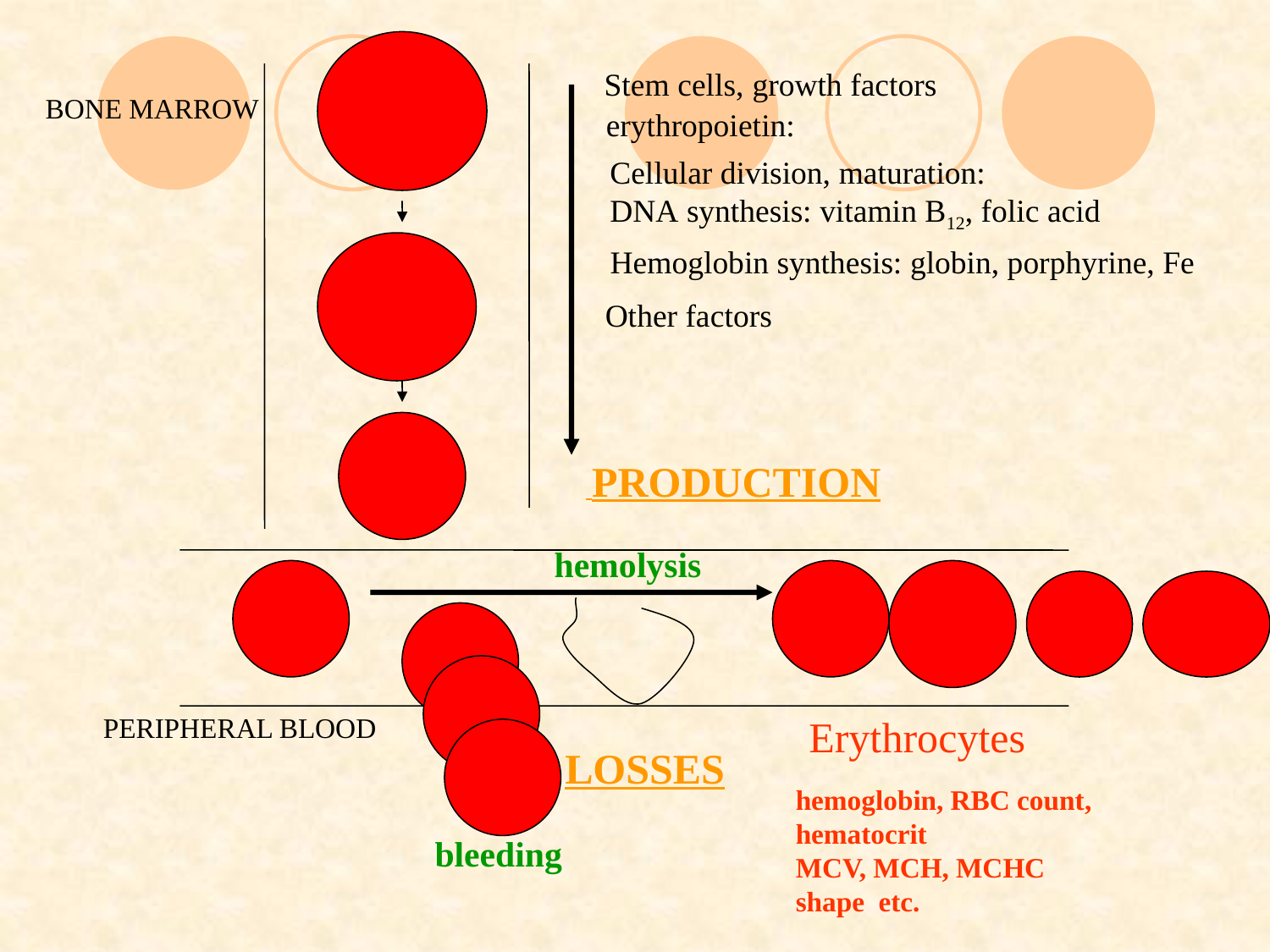

Stem cells, growth factors

BONE MARROW

erythropoietin:
Cellular division, maturation:
DNA synthesis: vitamin B12, folic acid

Hemoglobin synthesis: globin, porphyrine, Fe
 Other factors

 PRODUCTION
 hemolysis

 Erythrocytes
PERIPHERAL BLOOD

 LOSSES
hemoglobin, RBC count,
hematocrit
MCV, MCH, MCHC
shape  etc.
 bleeding